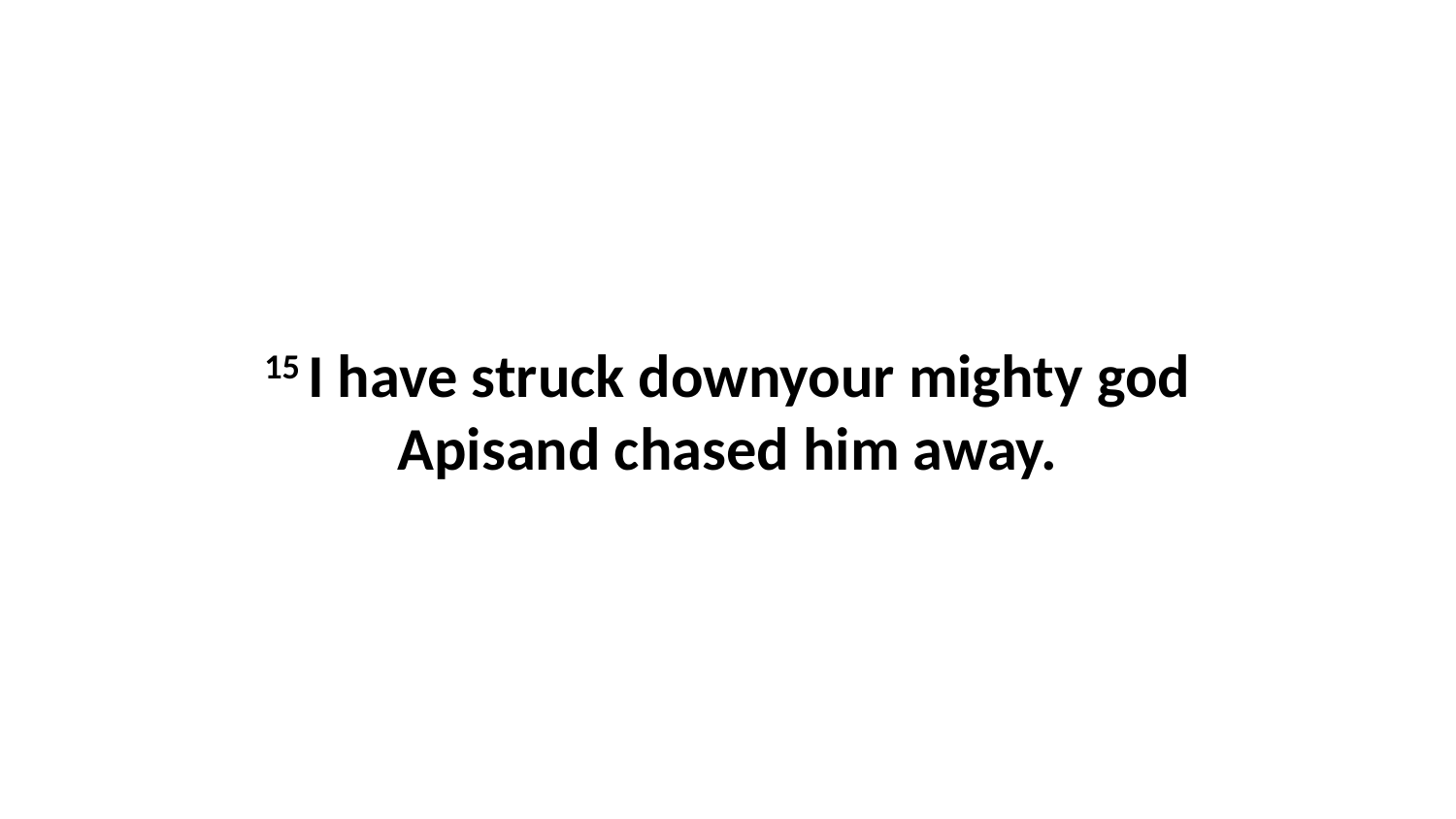

15 I have struck downyour mighty god Apisand chased him away.